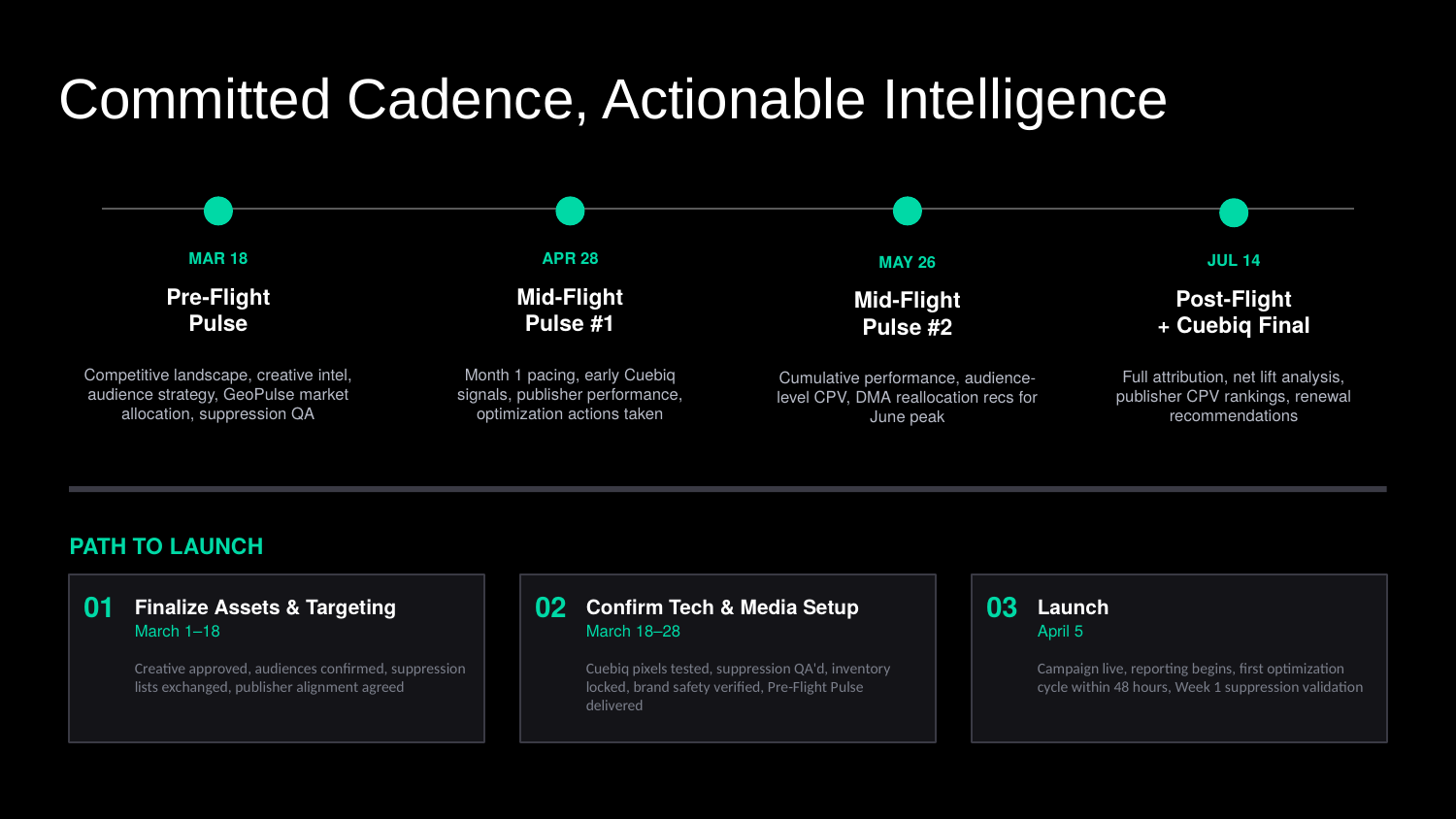

Committed Cadence, Actionable Intelligence

MAR 18
APR 28
JUL 14
MAY 26
Pre-Flight
Pulse
Mid-Flight
Pulse #1
Post-Flight
+ Cuebiq Final
Mid-Flight
Pulse #2
Competitive landscape, creative intel, audience strategy, GeoPulse market allocation, suppression QA
Month 1 pacing, early Cuebiq signals, publisher performance, optimization actions taken
Full attribution, net lift analysis, publisher CPV rankings, renewal recommendations
Cumulative performance, audience-level CPV, DMA reallocation recs for June peak

PATH TO LAUNCH

01
Finalize Assets & Targeting
02
Confirm Tech & Media Setup
03
Launch
March 1–18
March 18–28
April 5
Creative approved, audiences confirmed, suppression lists exchanged, publisher alignment agreed
Cuebiq pixels tested, suppression QA'd, inventory locked, brand safety verified, Pre-Flight Pulse delivered
Campaign live, reporting begins, first optimization cycle within 48 hours, Week 1 suppression validation